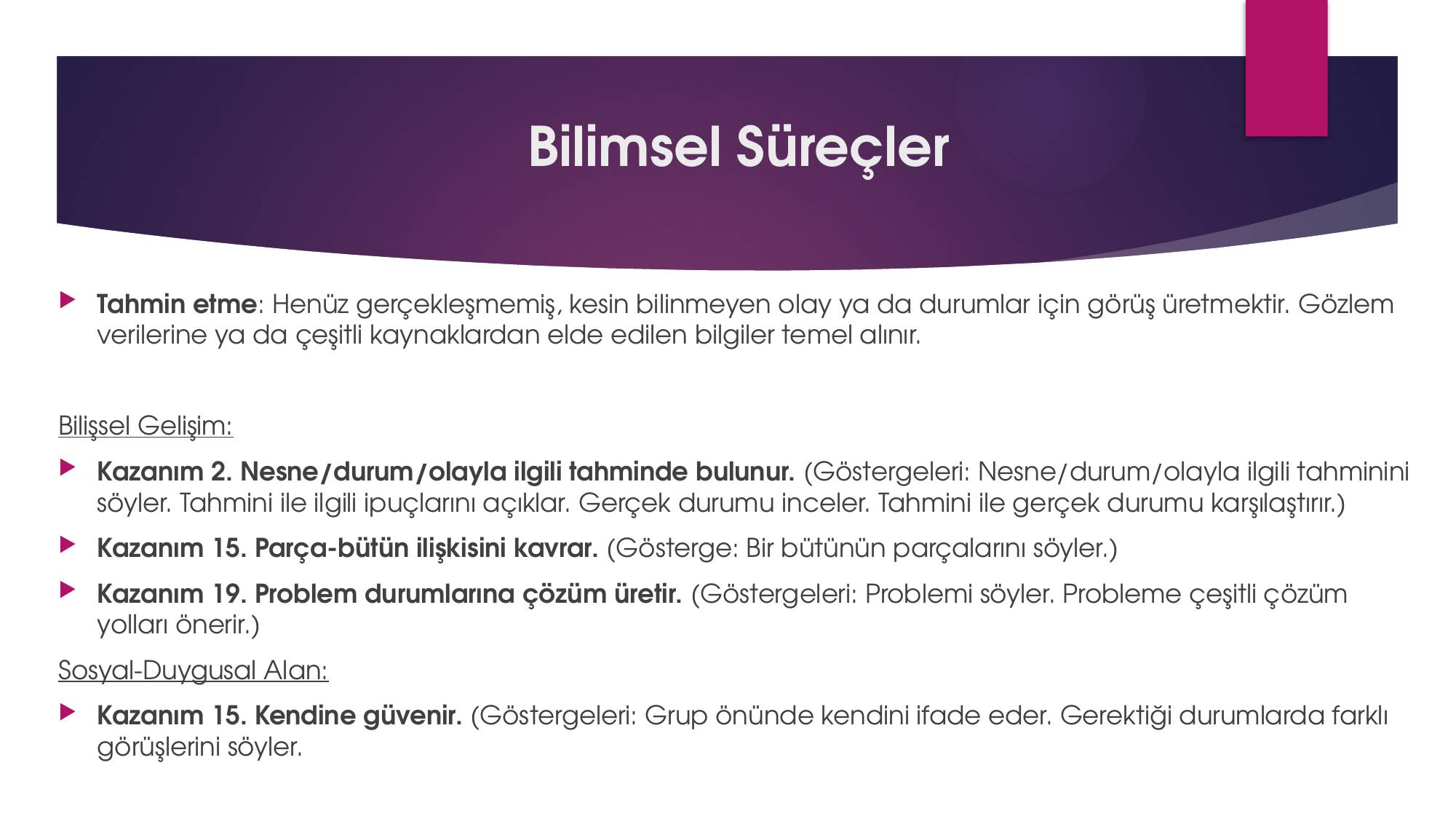

# Bilimsel Süreçler
Tahmin etme: Henüz gerçekleşmemiş, kesin bilinmeyen olay ya da durumlar için görüş üretmektir. Gözlem verilerine ya da çeşitli kaynaklardan elde edilen bilgiler temel alınır.

Bilişsel Gelişim:
Kazanım 2. Nesne/durum/olayla ilgili tahminde bulunur. (Göstergeleri: Nesne/durum/olayla ilgili tahminini söyler. Tahmini ile ilgili ipuçlarını açıklar. Gerçek durumu inceler. Tahmini ile gerçek durumu karşılaştırır.)
Kazanım 15. Parça-bütün ilişkisini kavrar. (Gösterge: Bir bütünün parçalarını söyler.)
Kazanım 19. Problem durumlarına çözüm üretir. (Göstergeleri: Problemi söyler. Probleme çeşitli çözüm yolları önerir.)
Sosyal-Duygusal Alan:
Kazanım 15. Kendine güvenir. (Göstergeleri: Grup önünde kendini ifade eder. Gerektiği durumlarda farklı görüşlerini söyler.